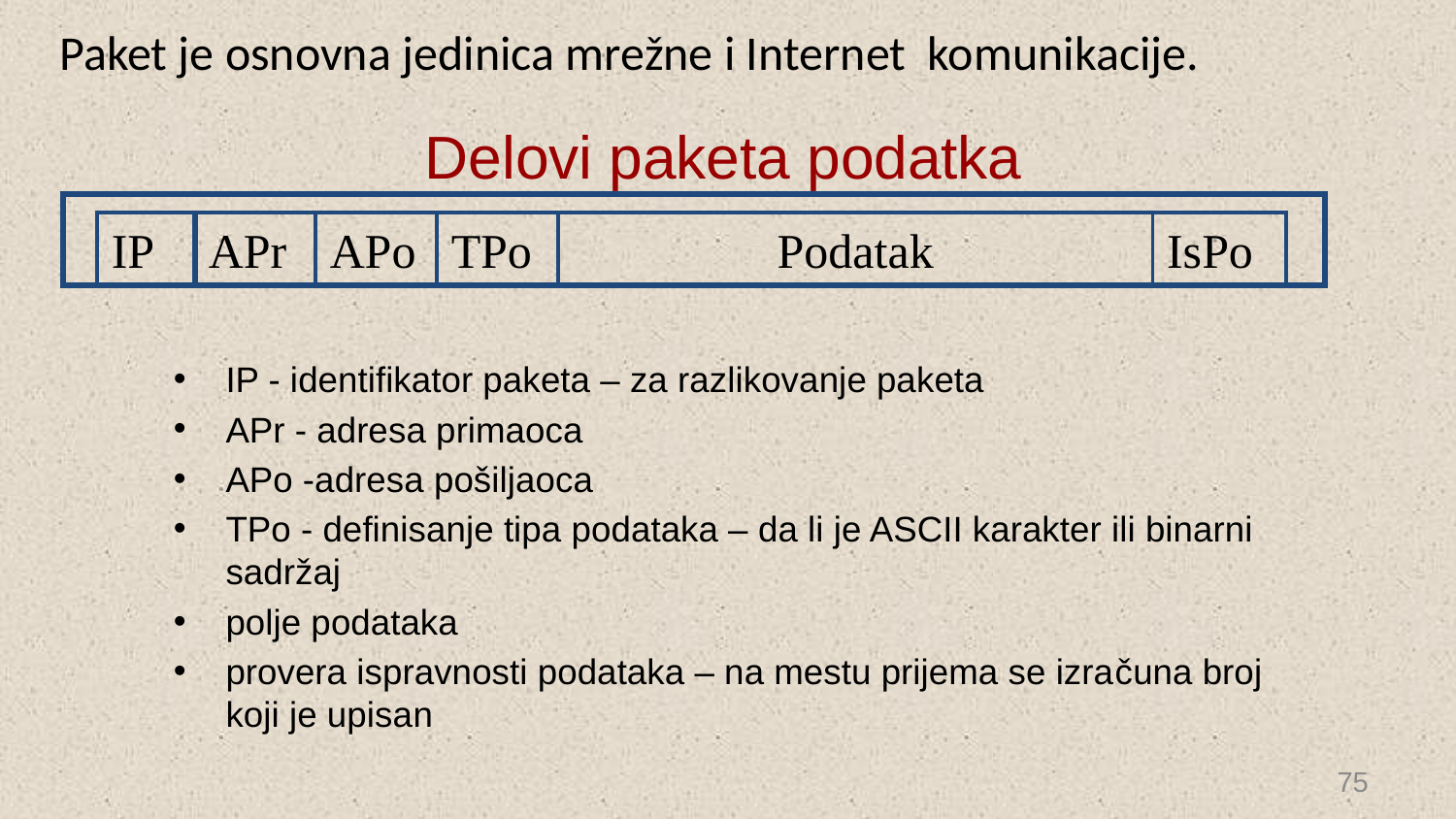

Paket je osnovna jedinica mrežne i Internet  komunikacije.
# Delovi paketa podatka

IP
APr
APo
TPo
Podatak
IsPo
IP - identifikator paketa – za razlikovanje paketa
APr - adresa primaoca
APo -adresa pošiljaoca
TPo - definisanje tipa podataka – da li je ASCII karakter ili binarni sadržaj
polje podataka
provera ispravnosti podataka – na mestu prijema se izračuna broj koji je upisan
75